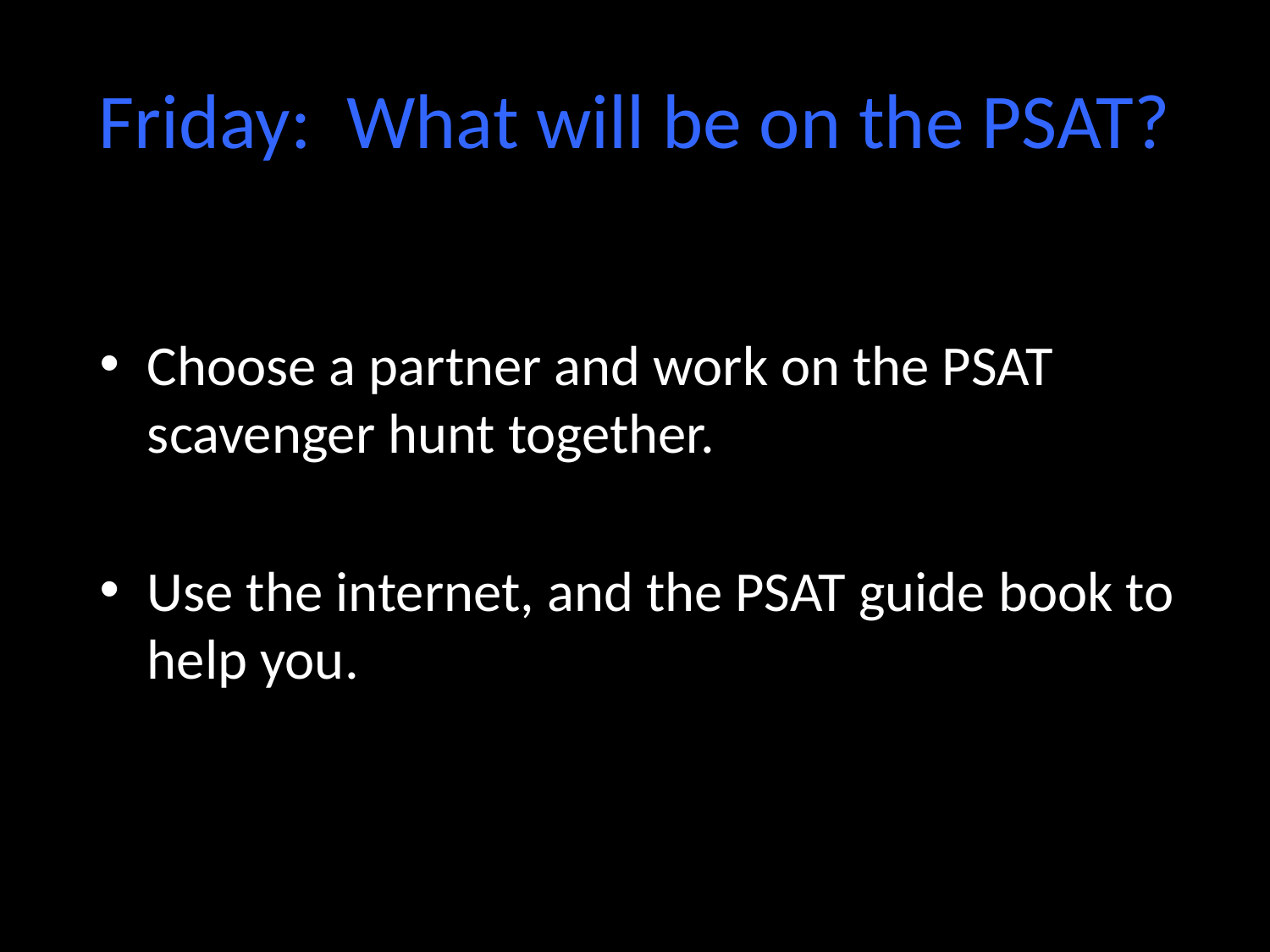

# Friday:  What will be on the PSAT?
Choose a partner and work on the PSAT scavenger hunt together.

Use the internet, and the PSAT guide book to help you.